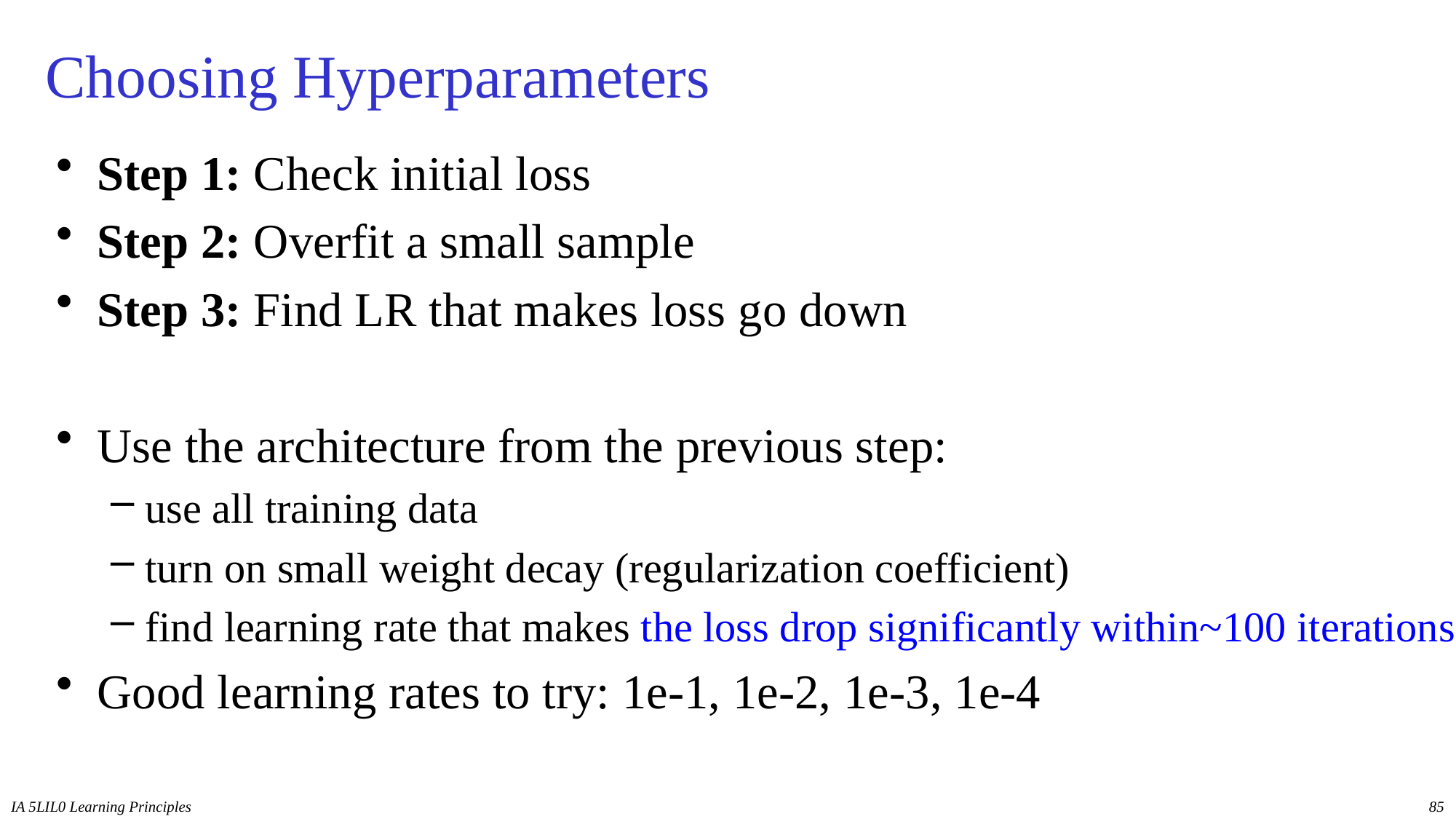

# Choosing Hyperparameters
Step 1: Check initial loss
Step 2: Overfit a small sample
Step 3: Find LR that makes loss go down

Use the architecture from the previous step:
use all training data
turn on small weight decay (regularization coefficient)
find learning rate that makes the loss drop significantly within~100 iterations
Good learning rates to try: 1e-1, 1e-2, 1e-3, 1e-4

IA 5LIL0 Learning Principles
85